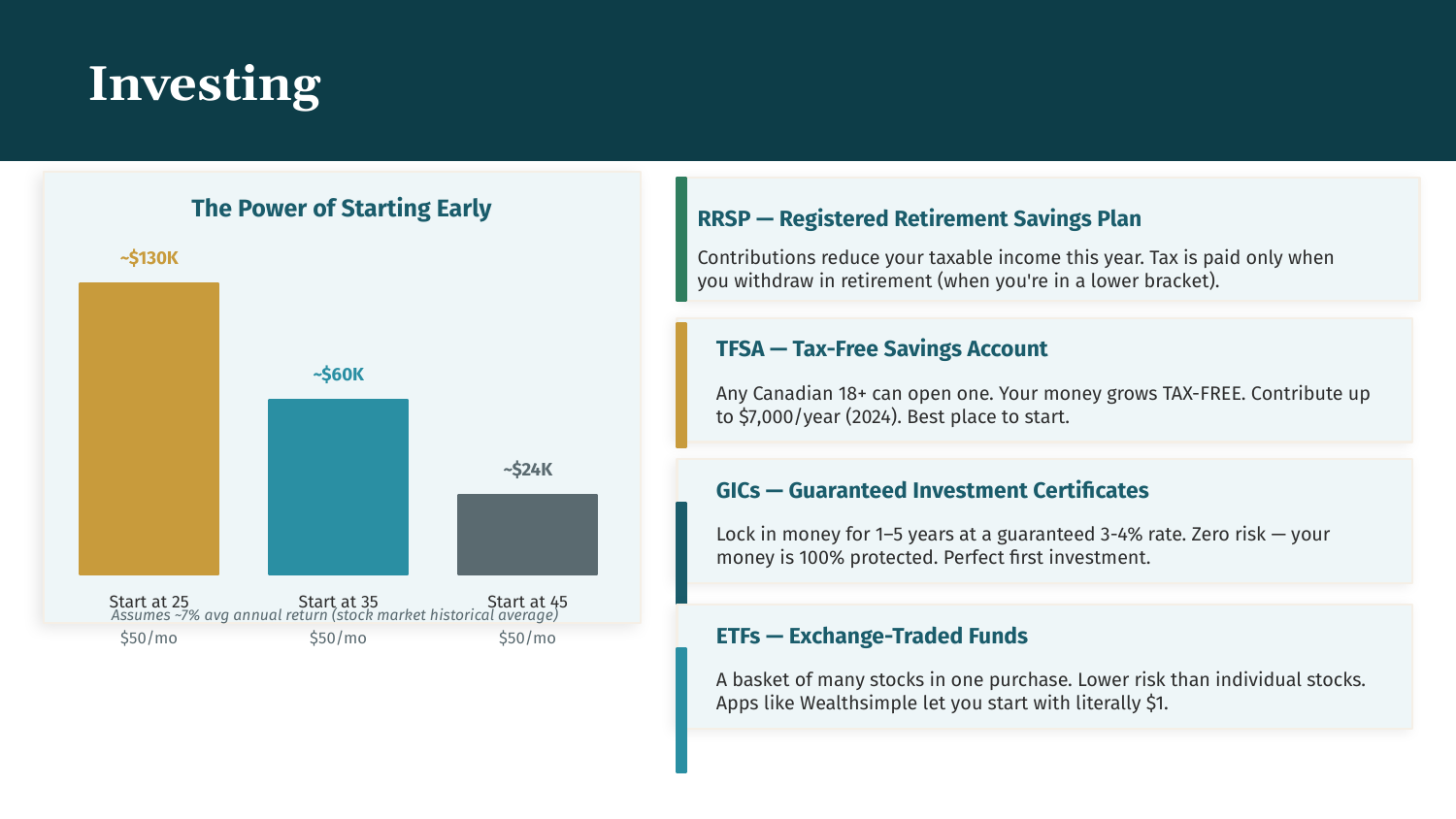

Investing

The Power of Starting Early
RRSP — Registered Retirement Savings Plan
~$130K
Contributions reduce your taxable income this year. Tax is paid only when you withdraw in retirement (when you're in a lower bracket).

TFSA — Tax-Free Savings Account
~$60K
Any Canadian 18+ can open one. Your money grows TAX-FREE. Contribute up to $7,000/year (2024). Best place to start.

~$24K

GICs — Guaranteed Investment Certificates

Lock in money for 1–5 years at a guaranteed 3-4% rate. Zero risk — your money is 100% protected. Perfect first investment.
Start at 25
Start at 35
Start at 45
Assumes ~7% avg annual return (stock market historical average)

ETFs — Exchange-Traded Funds
$50/mo
$50/mo
$50/mo

A basket of many stocks in one purchase. Lower risk than individual stocks. Apps like Wealthsimple let you start with literally $1.